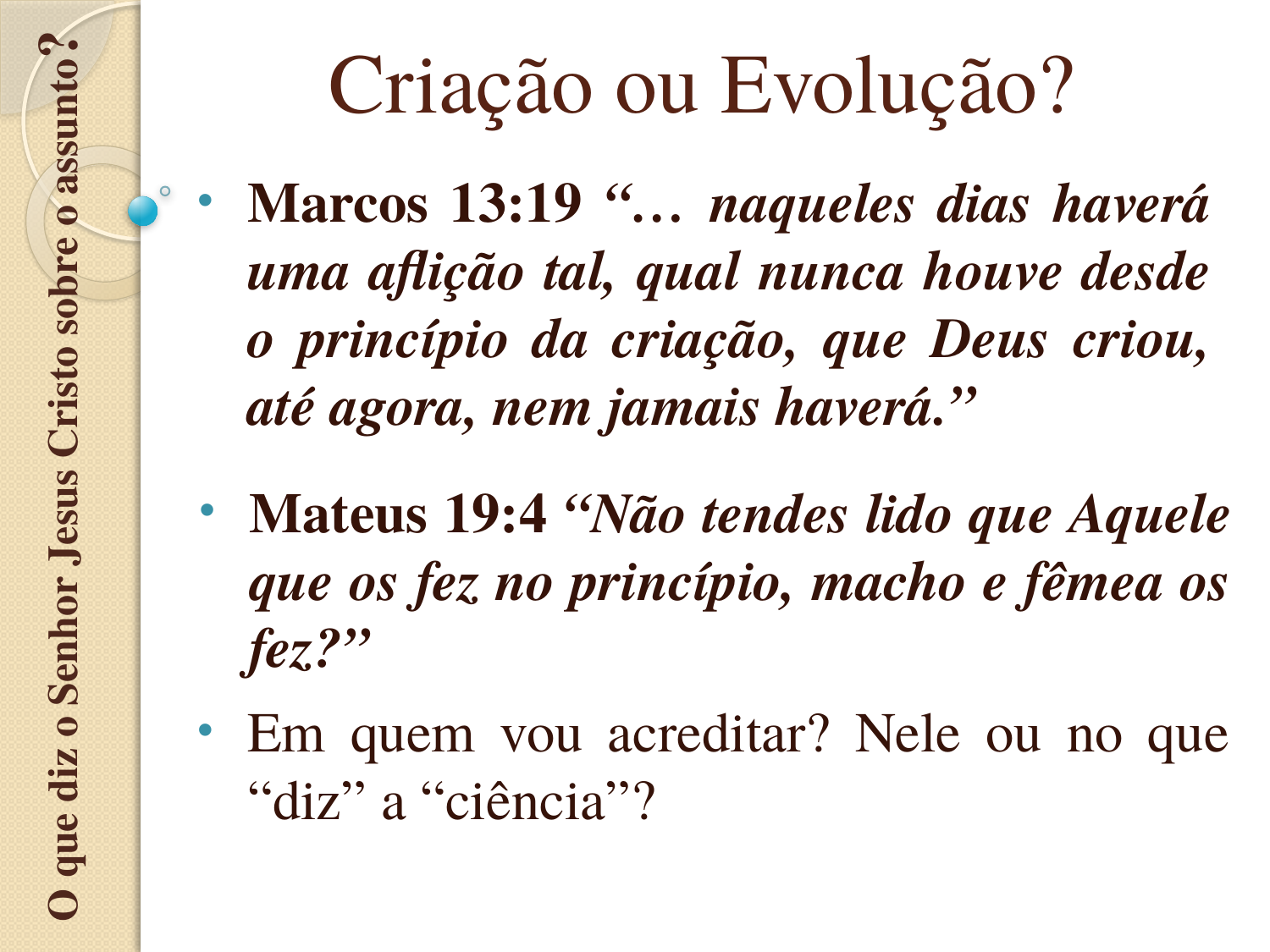

O que diz o Senhor Jesus Cristo sobre o assunto?
# Criação ou Evolução?
Marcos 13:19 “… naqueles dias haverá uma aflição tal, qual nunca houve desde o princípio da criação, que Deus criou, até agora, nem jamais haverá.”

Mateus 19:4 “Não tendes lido que Aquele que os fez no princípio, macho e fêmea os fez?”
Em quem vou acreditar? Nele ou no que “diz” a “ciência”?